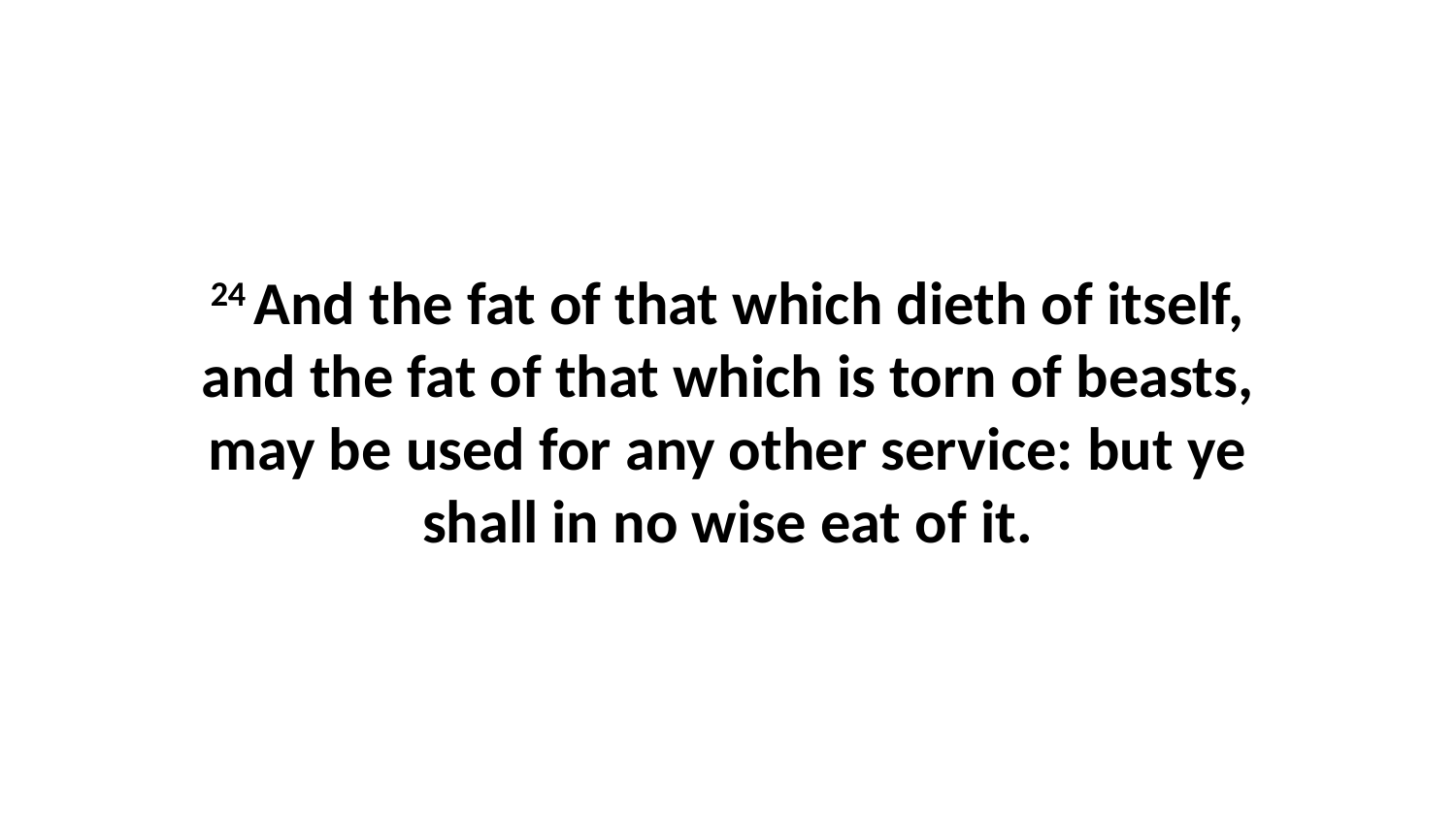

24 And the fat of that which dieth of itself, and the fat of that which is torn of beasts, may be used for any other service: but ye shall in no wise eat of it.